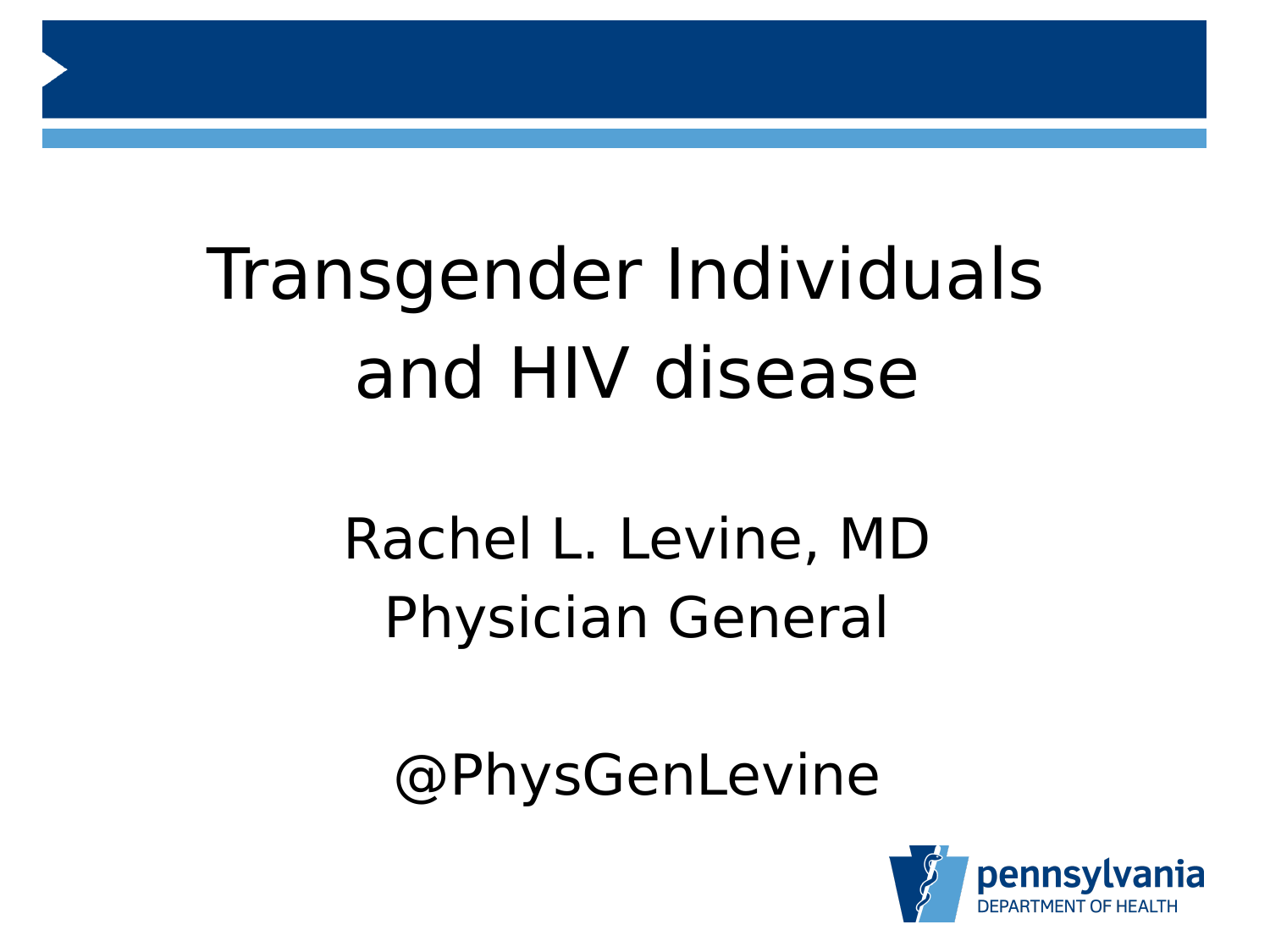

Transgender Individuals
and HIV disease

Rachel L. Levine, MD
Physician General

@PhysGenLevine